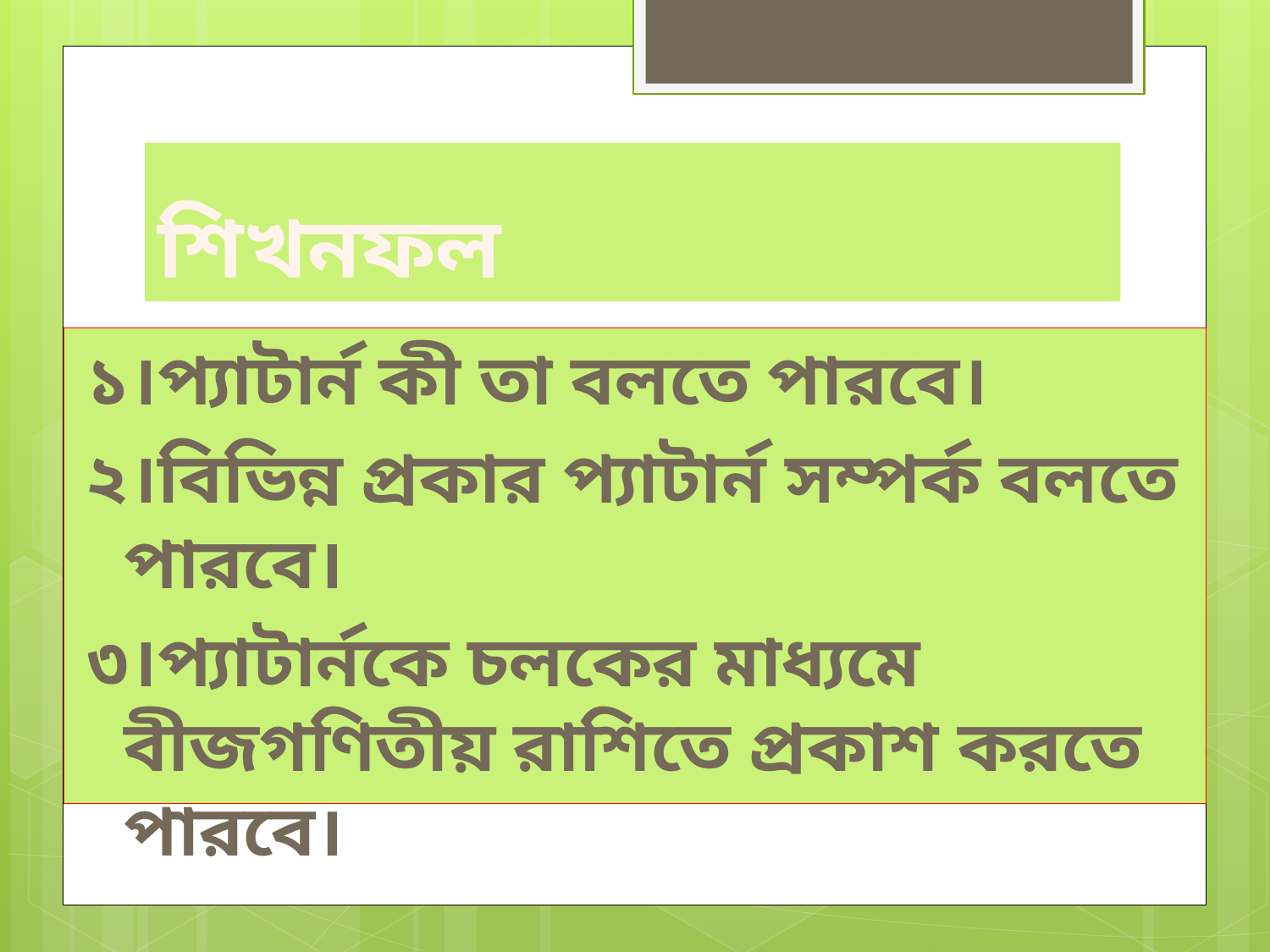

# শিখনফল
১।প্যাটার্ন কী তা বলতে পারবে।
২।বিভিন্ন প্রকার প্যাটার্ন সম্পর্ক বলতে পারবে।
৩।প্যাটার্নকে চলকের মাধ্যমে বীজগণিতীয় রাশিতে প্রকাশ করতে পারবে।